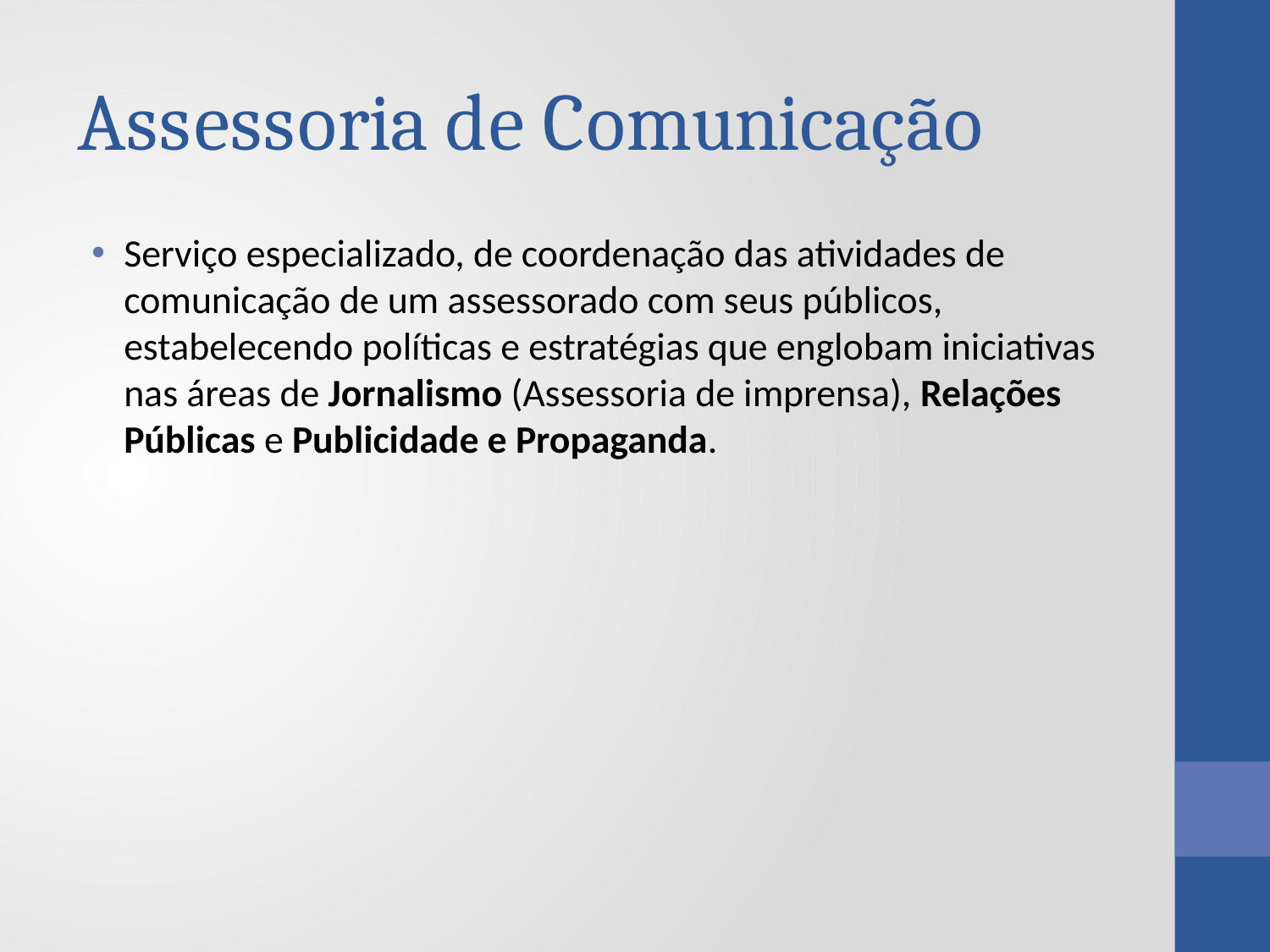

# Assessoria de Comunicação
Serviço especializado, de coordenação das atividades de comunicação de um assessorado com seus públicos, estabelecendo políticas e estratégias que englobam iniciativas nas áreas de Jornalismo (Assessoria de imprensa), Relações Públicas e Publicidade e Propaganda.